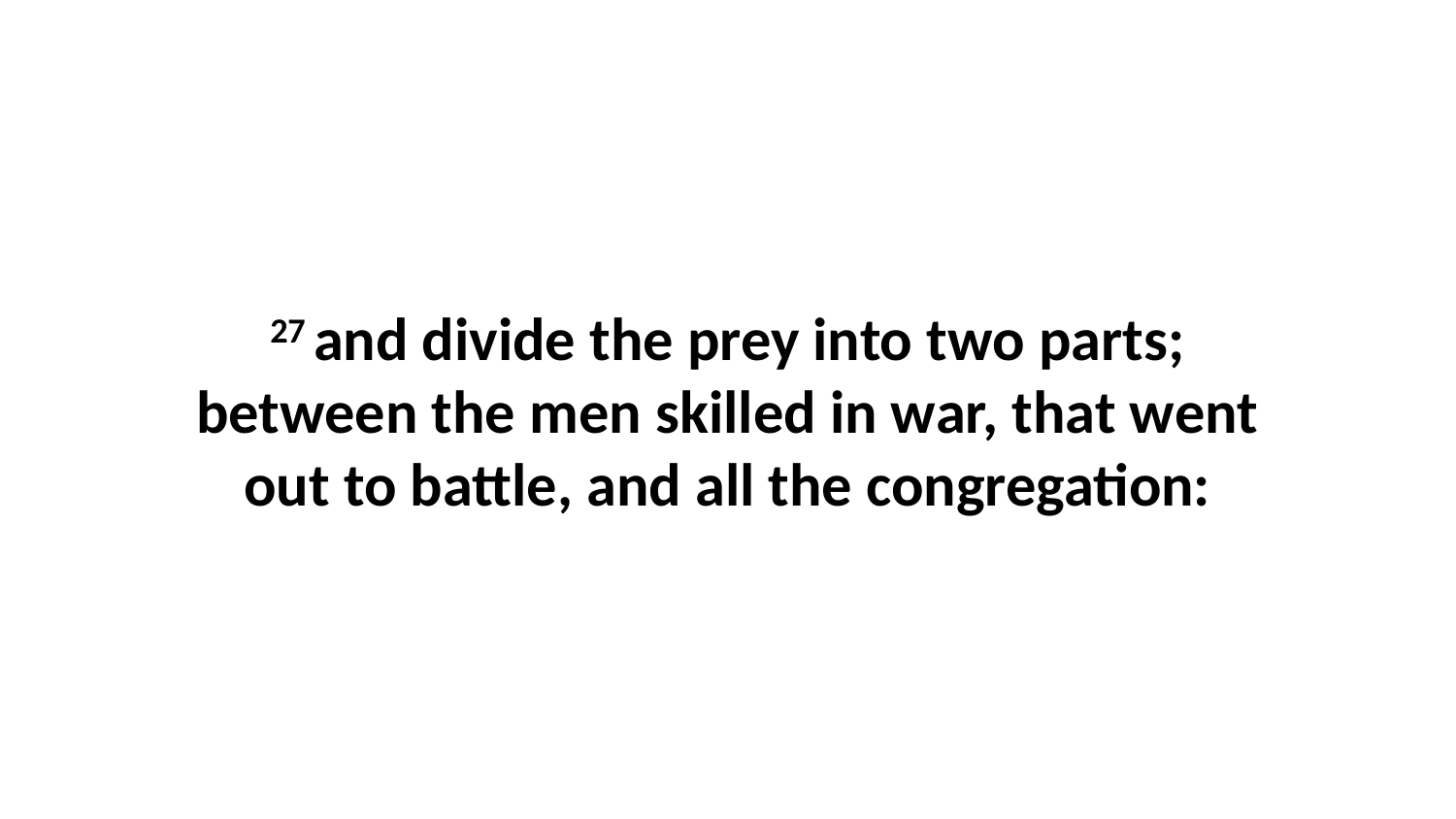

27 and divide the prey into two parts; between the men skilled in war, that went out to battle, and all the congregation: